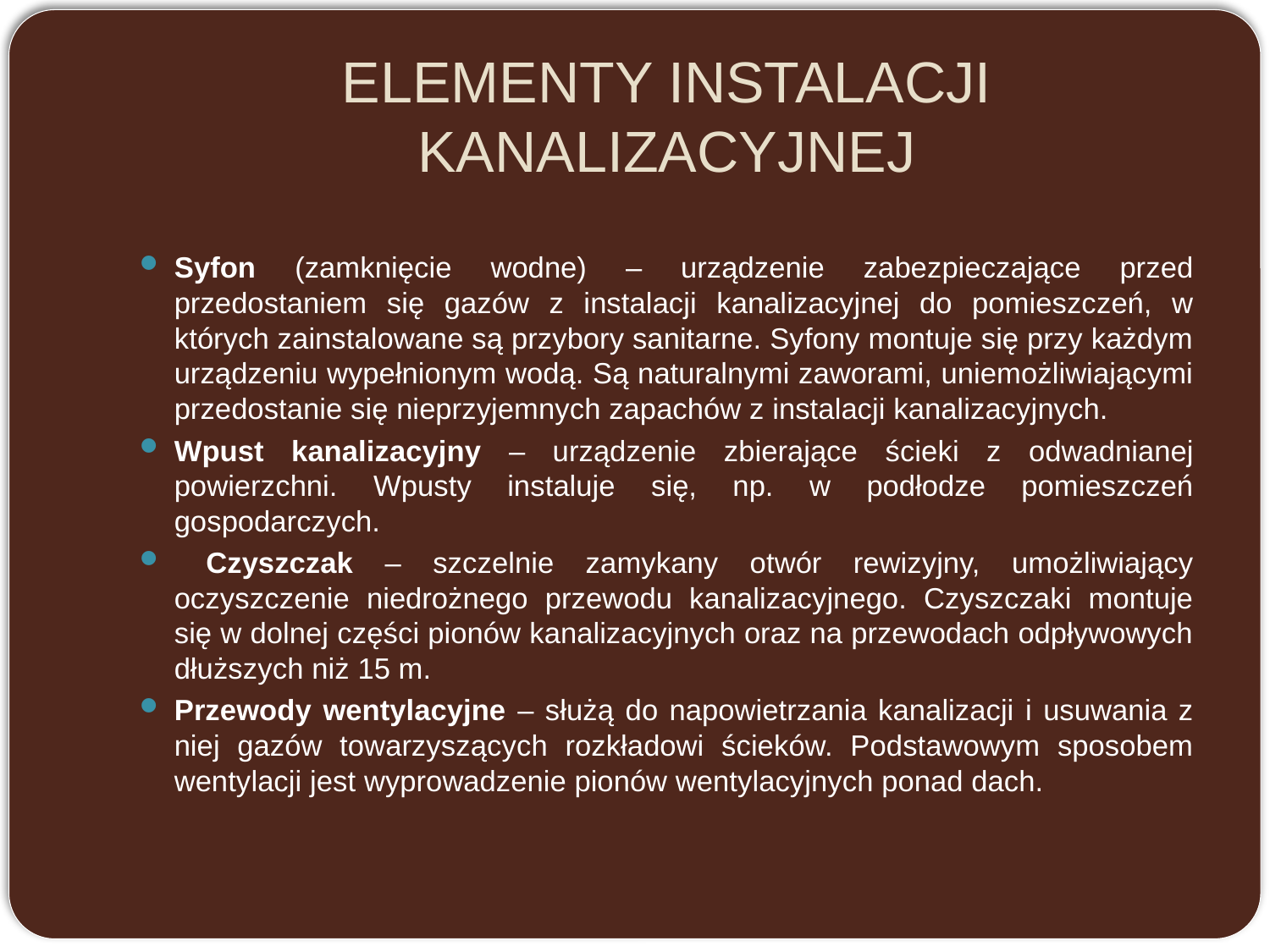

# ELEMENTY INSTALACJI KANALIZACYJNEJ

Syfon (zamknięcie wodne) – urządzenie zabezpieczające przed przedostaniem się gazów z instalacji kanalizacyjnej do pomieszczeń, w których zainstalowane są przybory sanitarne. Syfony montuje się przy każdym urządzeniu wypełnionym wodą. Są naturalnymi zaworami, uniemożliwiającymi przedostanie się nieprzyjemnych zapachów z instalacji kanalizacyjnych.
Wpust kanalizacyjny – urządzenie zbierające ścieki z odwadnianej powierzchni. Wpusty instaluje się, np. w podłodze pomieszczeń gospodarczych.
 Czyszczak – szczelnie zamykany otwór rewizyjny, umożliwiający oczyszczenie niedrożnego przewodu kanalizacyjnego. Czyszczaki montuje się w dolnej części pionów kanalizacyjnych oraz na przewodach odpływowych dłuższych niż 15 m.
Przewody wentylacyjne – służą do napowietrzania kanalizacji i usuwania z niej gazów towarzyszących rozkładowi ścieków. Podstawowym sposobem wentylacji jest wyprowadzenie pionów wentylacyjnych ponad dach.